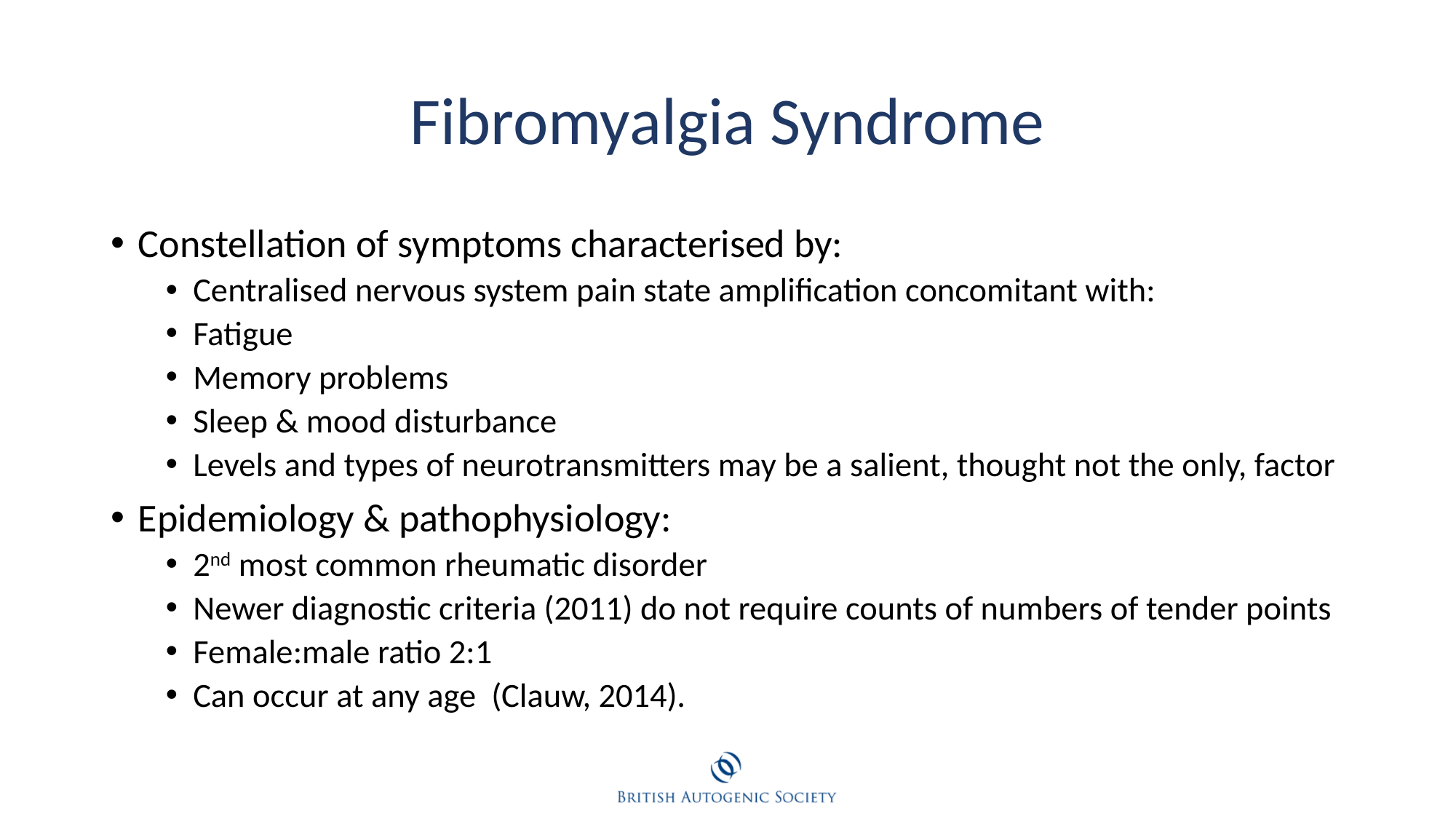

# Fibromyalgia Syndrome
Constellation of symptoms characterised by:
Centralised nervous system pain state amplification concomitant with:
Fatigue
Memory problems
Sleep & mood disturbance
Levels and types of neurotransmitters may be a salient, thought not the only, factor
Epidemiology & pathophysiology:
2nd most common rheumatic disorder
Newer diagnostic criteria (2011) do not require counts of numbers of tender points
Female:male ratio 2:1
Can occur at any age  (Clauw, 2014).